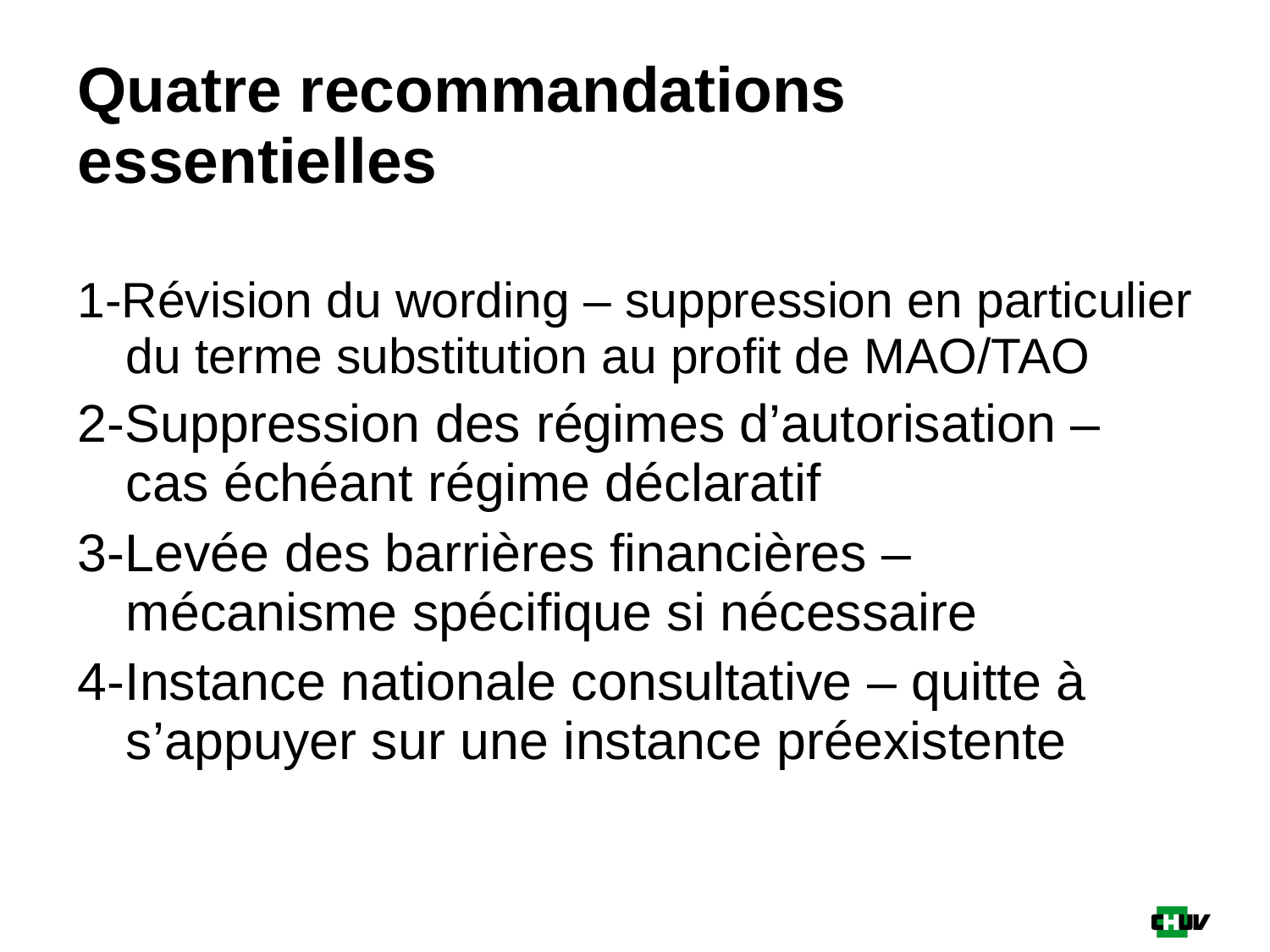

# Quatre recommandations essentielles
1-Révision du wording – suppression en particulier du terme substitution au profit de MAO/TAO
2-Suppression des régimes d’autorisation – cas échéant régime déclaratif
3-Levée des barrières financières – mécanisme spécifique si nécessaire
4-Instance nationale consultative – quitte à s’appuyer sur une instance préexistente